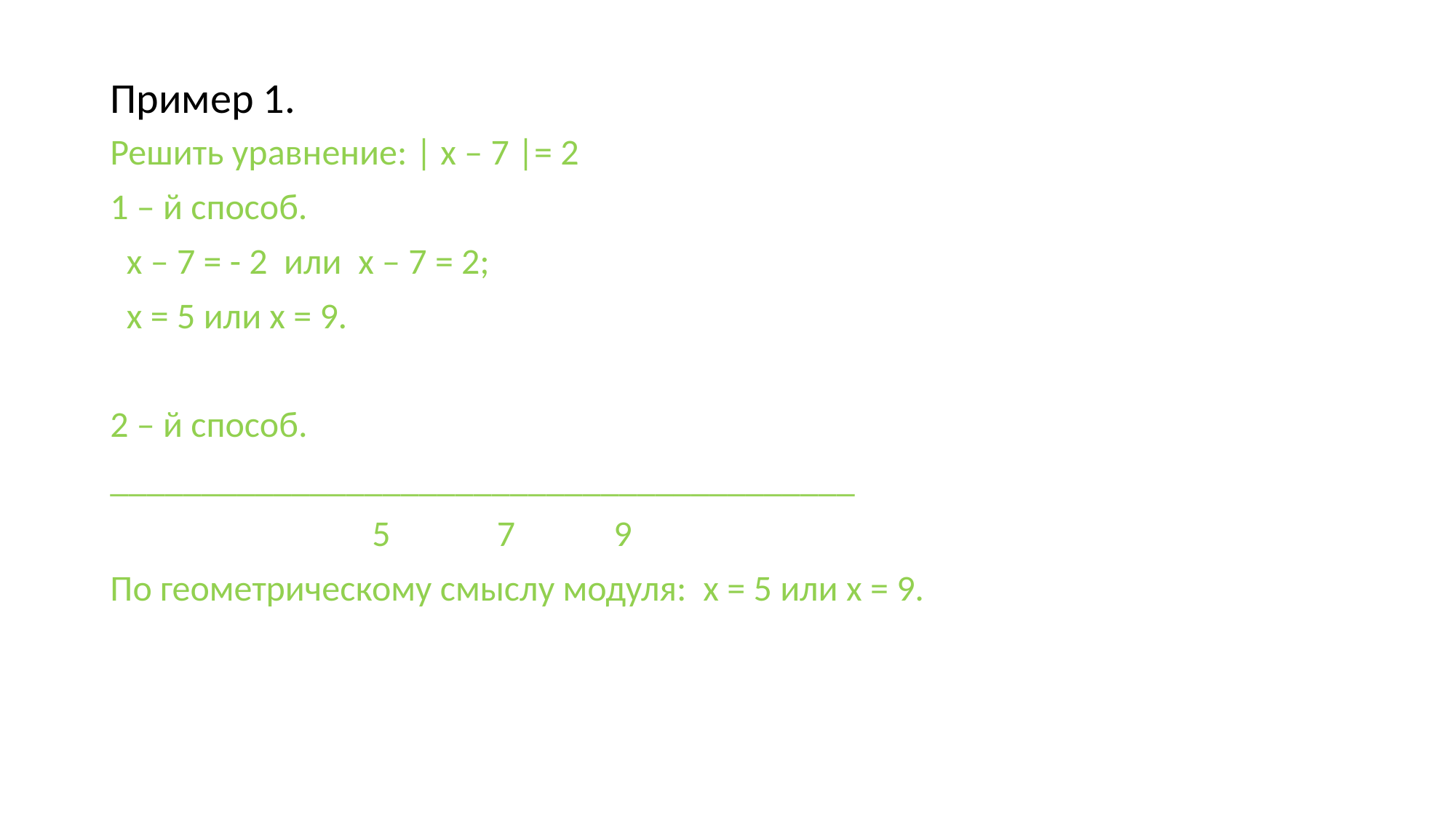

# Пример 1.
Решить уравнение: | x – 7 |= 2
1 – й способ.
  x – 7 = - 2  или  x – 7 = 2;
  x = 5 или x = 9.

2 – й способ.
_________________________________________
                                5             7            9
По геометрическому смыслу модуля:  x = 5 или x = 9.